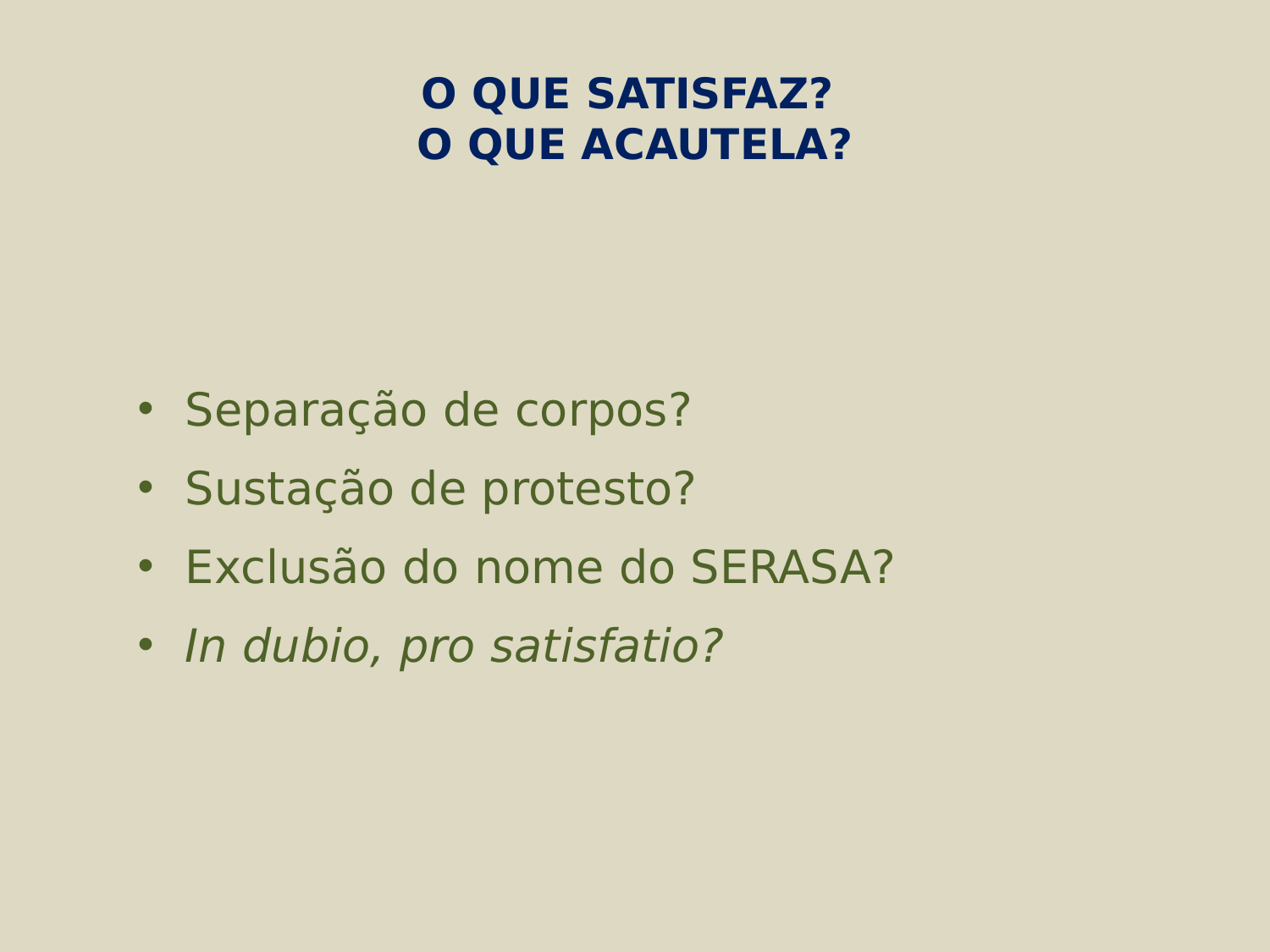

# O QUE SATISFAZ? O QUE ACAUTELA?

Separação de corpos?
Sustação de protesto?
Exclusão do nome do SERASA?
In dubio, pro satisfatio?